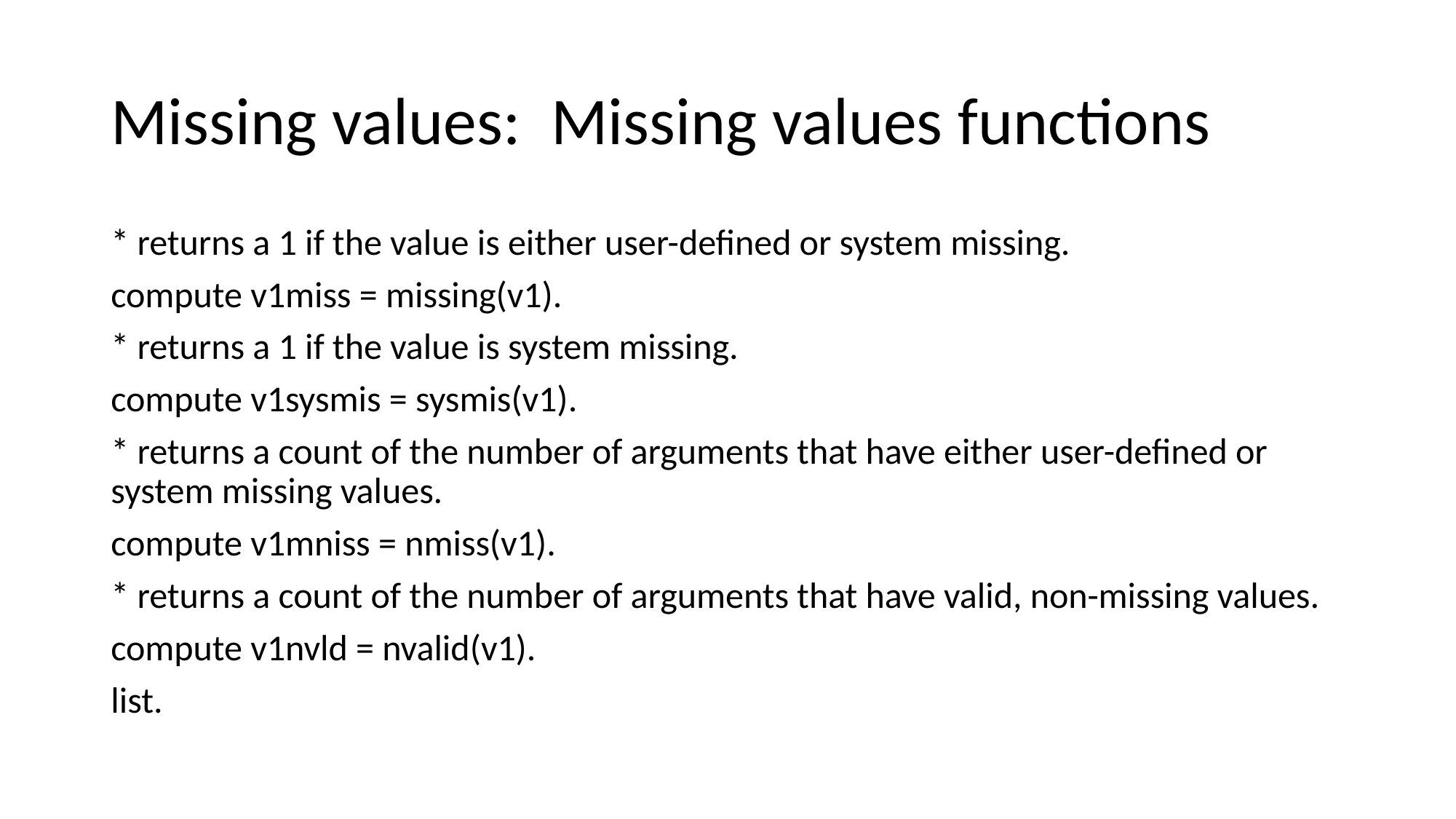

# Missing values:  Missing values functions
* returns a 1 if the value is either user-defined or system missing.
compute v1miss = missing(v1).
* returns a 1 if the value is system missing.
compute v1sysmis = sysmis(v1).
* returns a count of the number of arguments that have either user-defined or system missing values.
compute v1mniss = nmiss(v1).
* returns a count of the number of arguments that have valid, non-missing values.
compute v1nvld = nvalid(v1).
list.